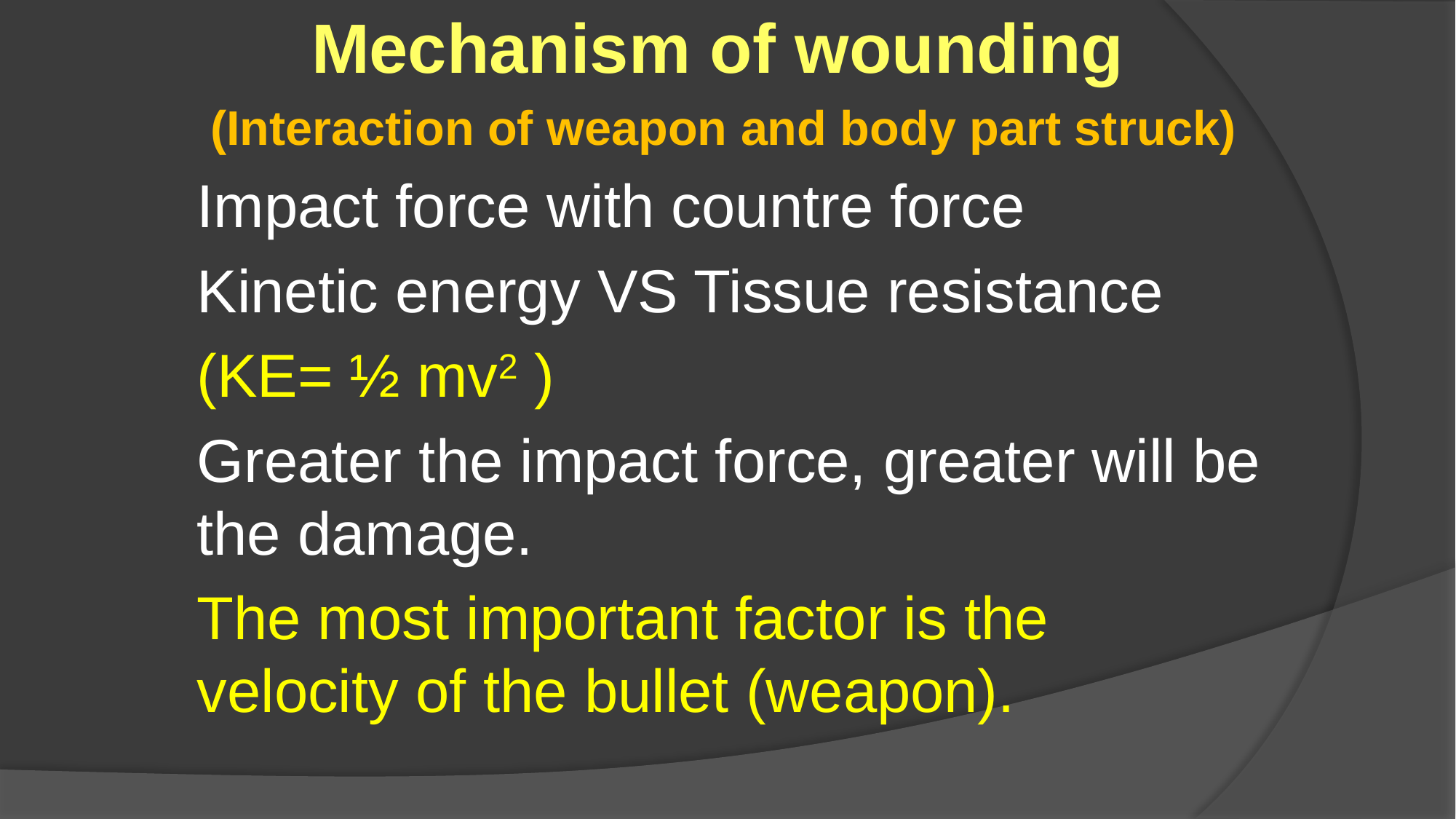

# Mechanism of wounding
 (Interaction of weapon and body part struck)
Impact force with countre force
Kinetic energy VS Tissue resistance
(KE= ½ mv2 )
Greater the impact force, greater will be the damage.
The most important factor is the velocity of the bullet (weapon).